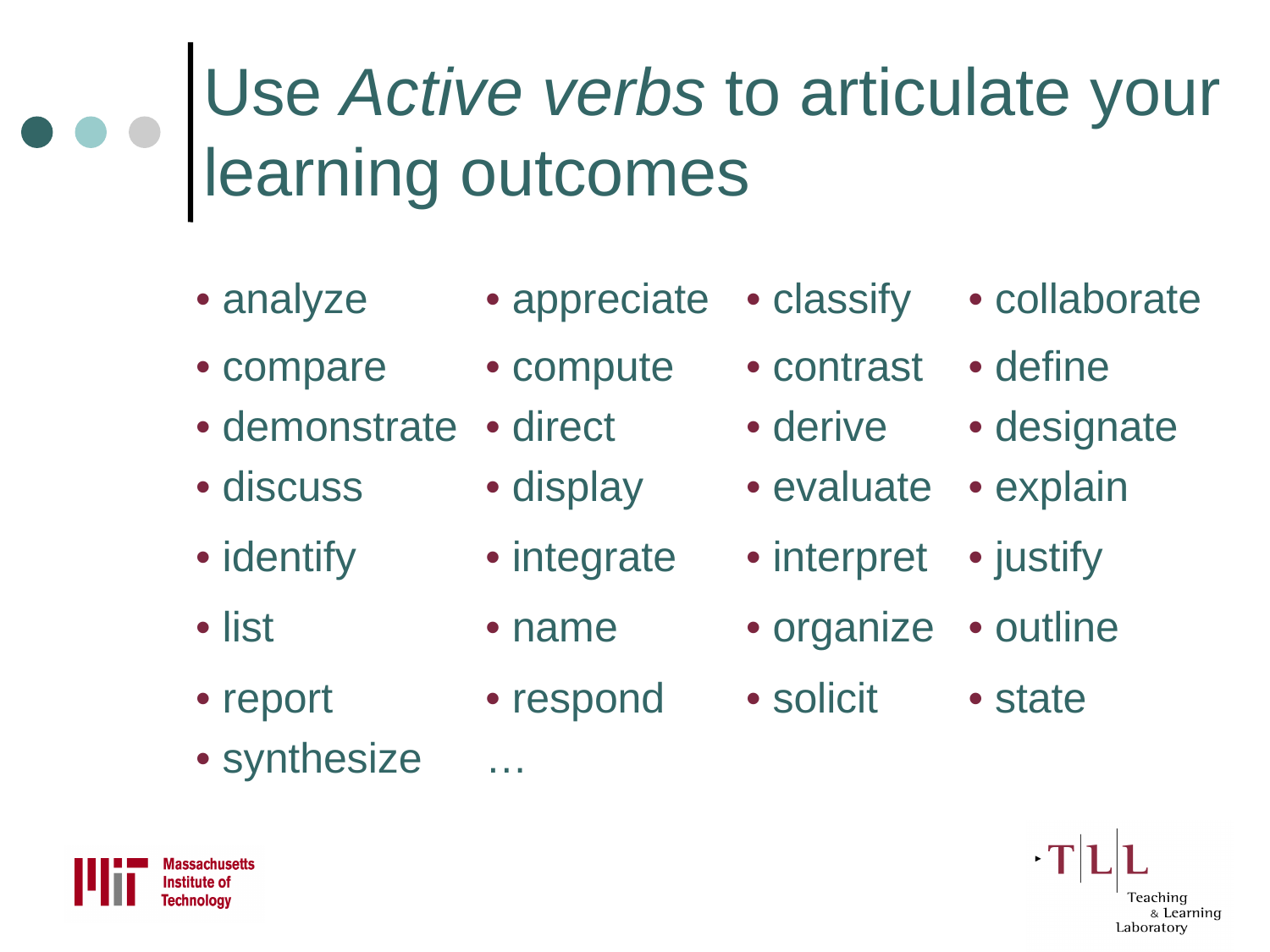

# Use Active verbs to articulate your learning outcomes
| • analyze | • appreciate | • classify | • collaborate |
| --- | --- | --- | --- |
| • compare | • compute | • contrast | • define |
| • demonstrate | • direct | • derive | • designate |
| • discuss | • display | • evaluate | • explain |
| • identify | • integrate | • interpret | • justify |
| • list | • name | • organize | • outline |
| • report | • respond | • solicit | • state |
| • synthesize | … |  |  |